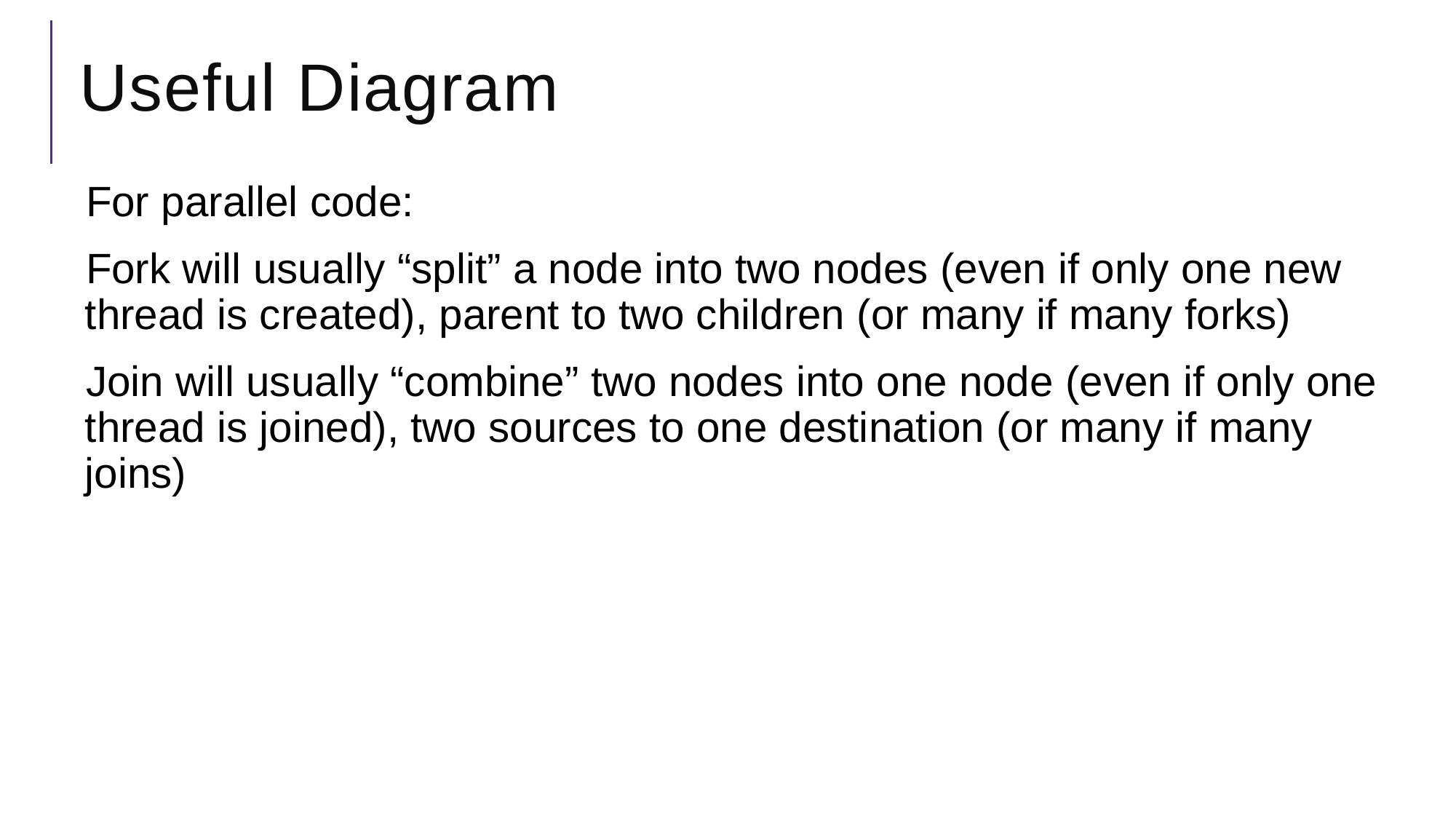

# Useful Diagram
For parallel code:
Fork will usually “split” a node into two nodes (even if only one new thread is created), parent to two children (or many if many forks)
Join will usually “combine” two nodes into one node (even if only one thread is joined), two sources to one destination (or many if many joins)